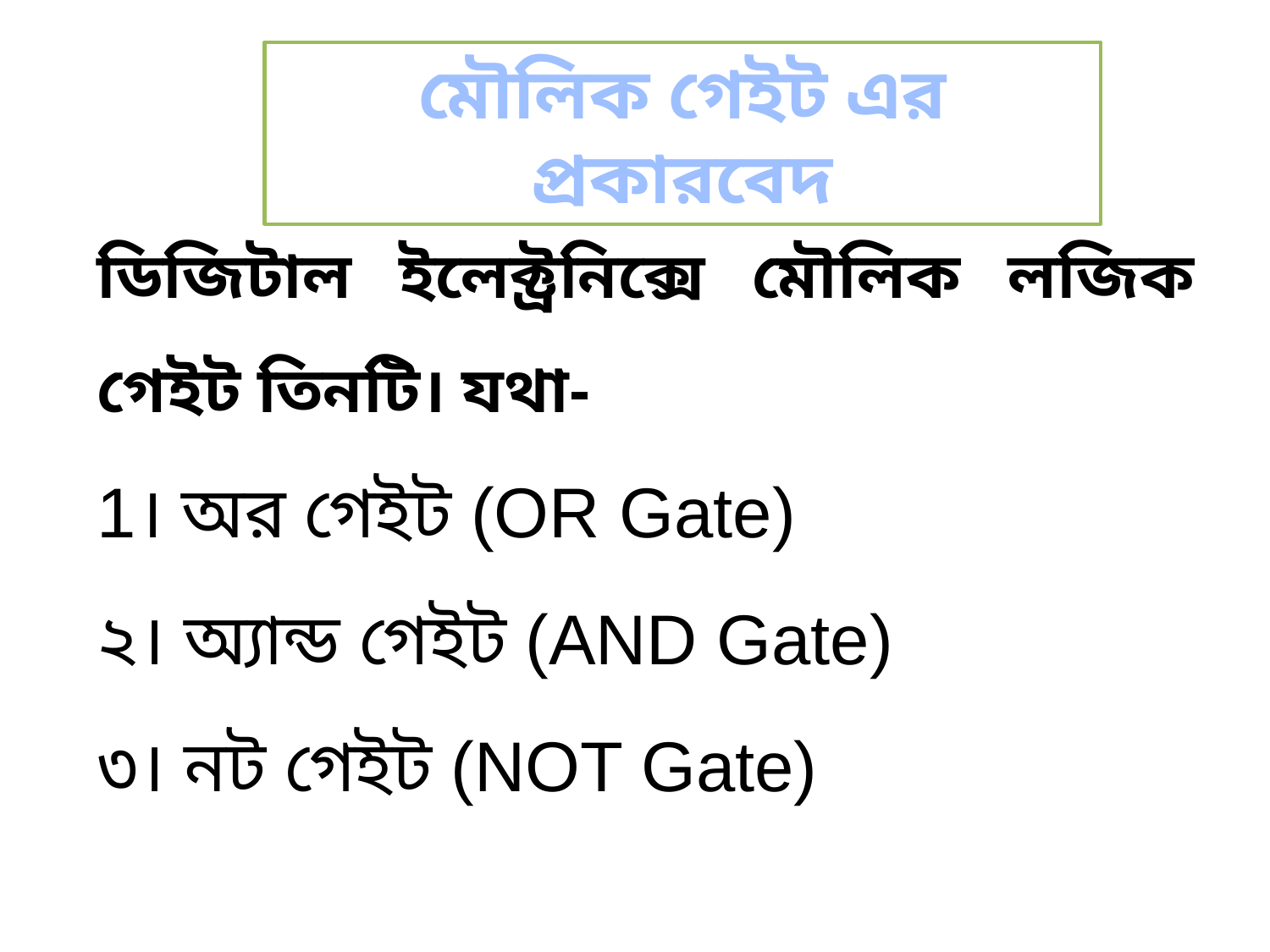

মৌলিক গেইট এর প্রকারবেদ
ডিজিটাল ইলেক্ট্রনিক্সে মৌলিক লজিক গেইট তিনটি। যথা-
1। অর গেইট (OR Gate)
২। অ্যান্ড গেইট (AND Gate)
৩। নট গেইট (NOT Gate)